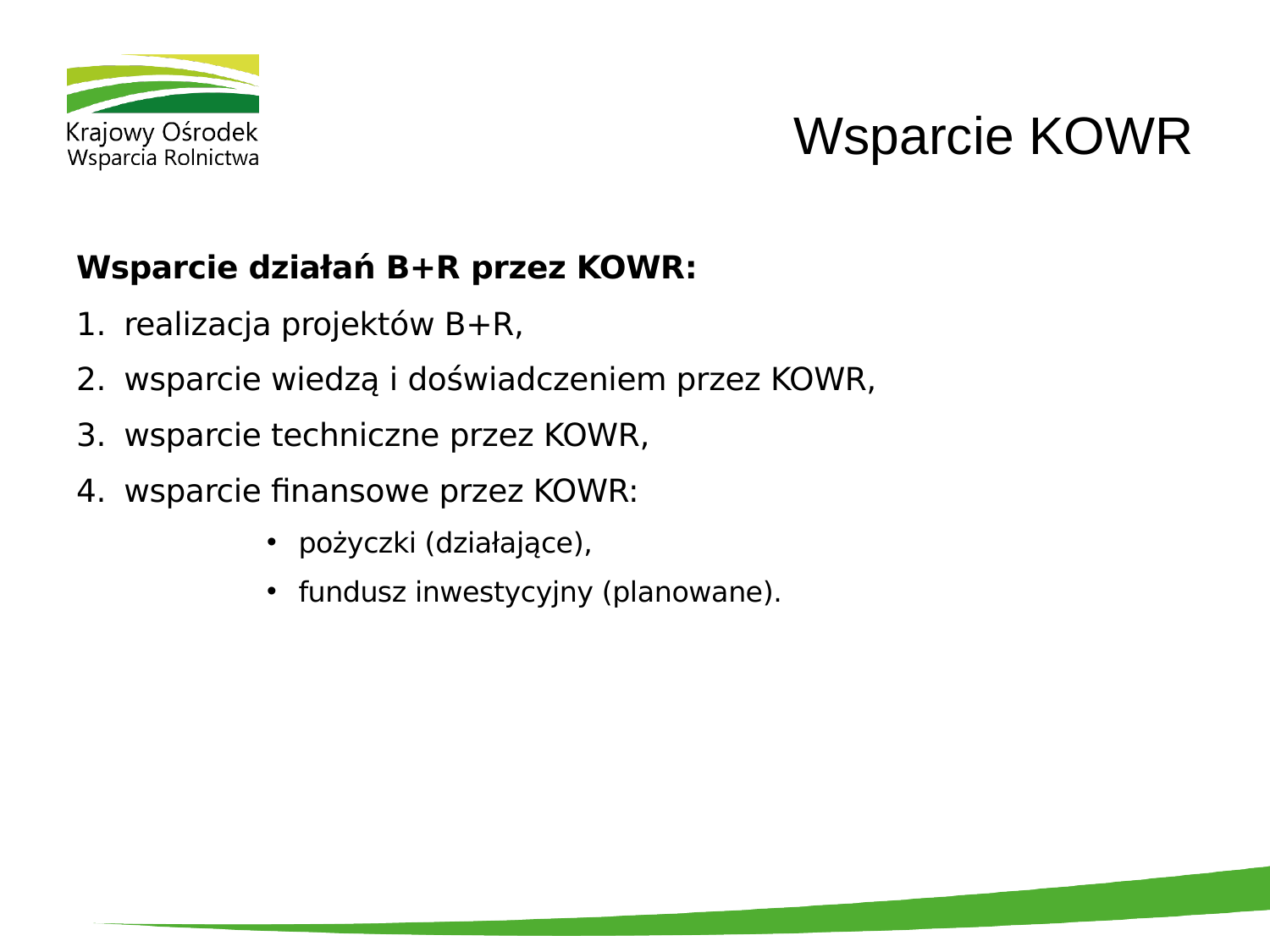

# Wsparcie KOWR
Wsparcie działań B+R przez KOWR:
realizacja projektów B+R,
wsparcie wiedzą i doświadczeniem przez KOWR,
wsparcie techniczne przez KOWR,
wsparcie finansowe przez KOWR:
pożyczki (działające),
fundusz inwestycyjny (planowane).